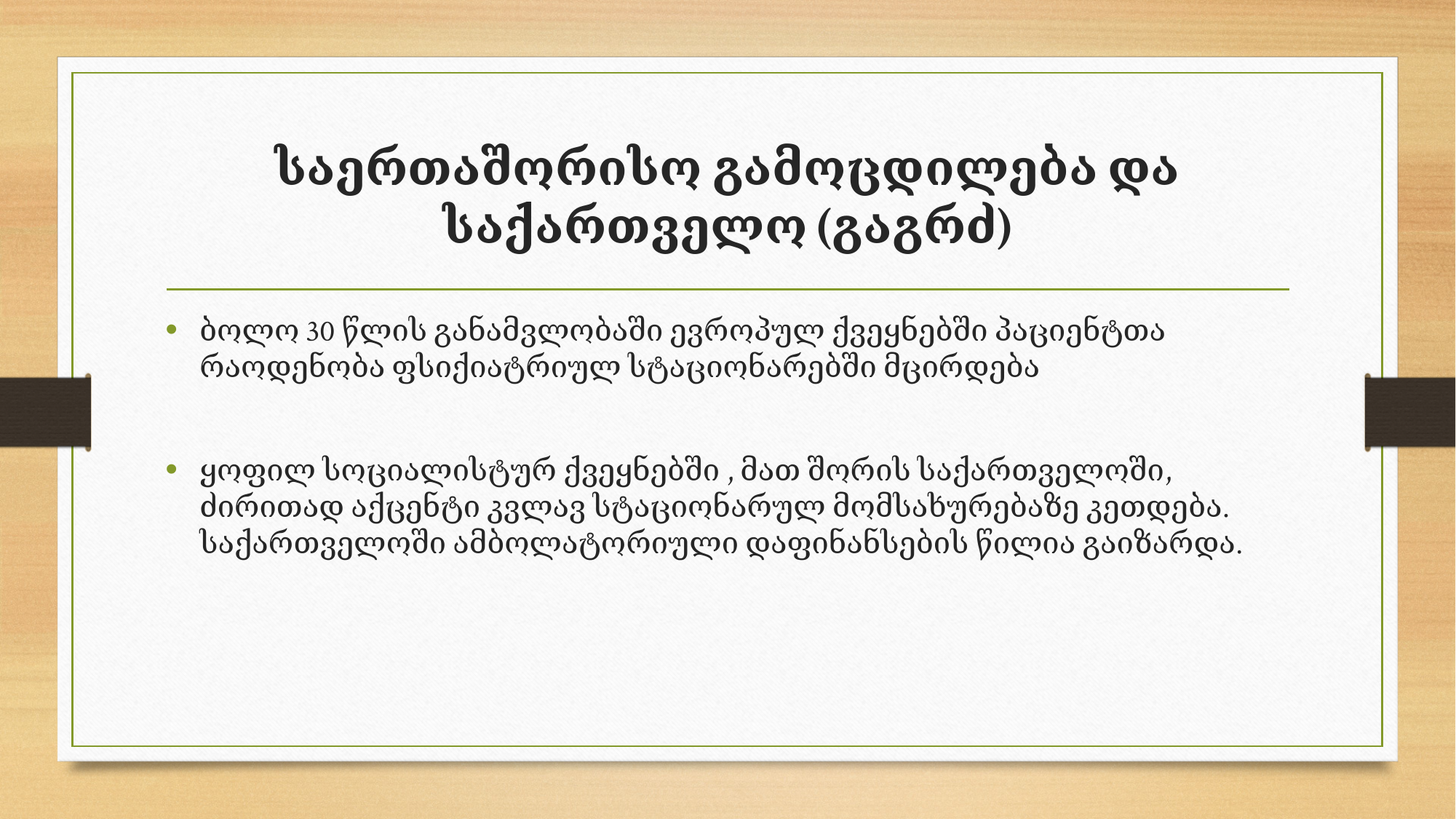

# საერთაშორისო გამოცდილება და საქართველო (გაგრძ)
ბოლო 30 წლის განამვლობაში ევროპულ ქვეყნებში პაციენტთა რაოდენობა ფსიქიატრიულ სტაციონარებში მცირდება

ყოფილ სოციალისტურ ქვეყნებში , მათ შორის საქართველოში, ძირითად აქცენტი კვლავ სტაციონარულ მომსახურებაზე კეთდება. საქართველოში ამბოლატორიული დაფინანსების წილია გაიზარდა.